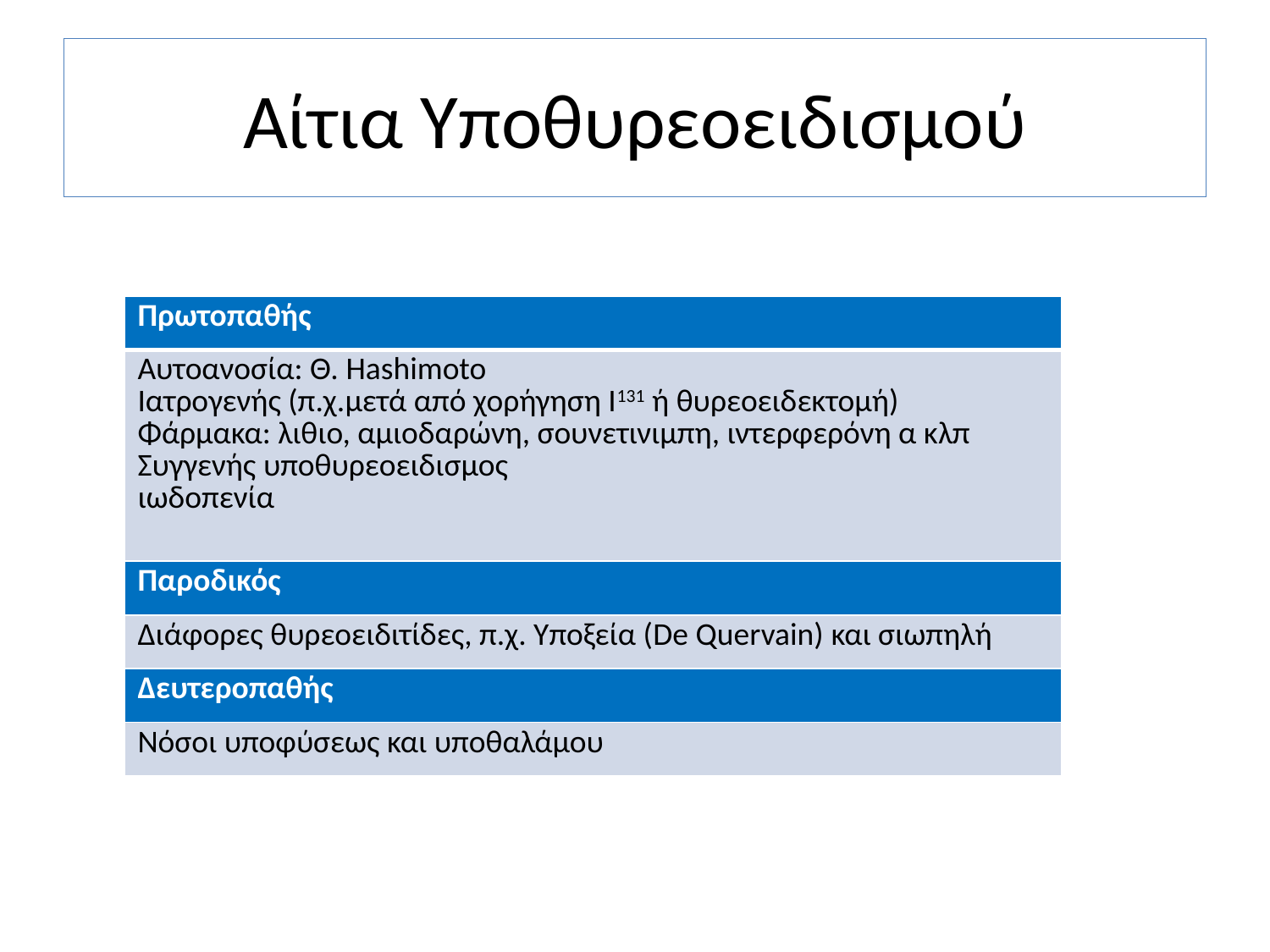

# Αίτια Υποθυρεοειδισμού
| Πρωτοπαθής |
| --- |
| Αυτοανοσία: Θ. Hashimoto Ιατρογενής (π.χ.μετά από χορήγηση Ι131 ή θυρεοειδεκτομή) Φάρμακα: λιθιο, αμιοδαρώνη, σουνετινιμπη, ιντερφερόνη α κλπ Συγγενής υποθυρεοειδισμος ιωδοπενία |
| Παροδικός |
| Διάφορες θυρεοειδιτίδες, π.χ. Υποξεία (De Quervain) και σιωπηλή |
| Δευτεροπαθής |
| Νόσοι υποφύσεως και υποθαλάμου |